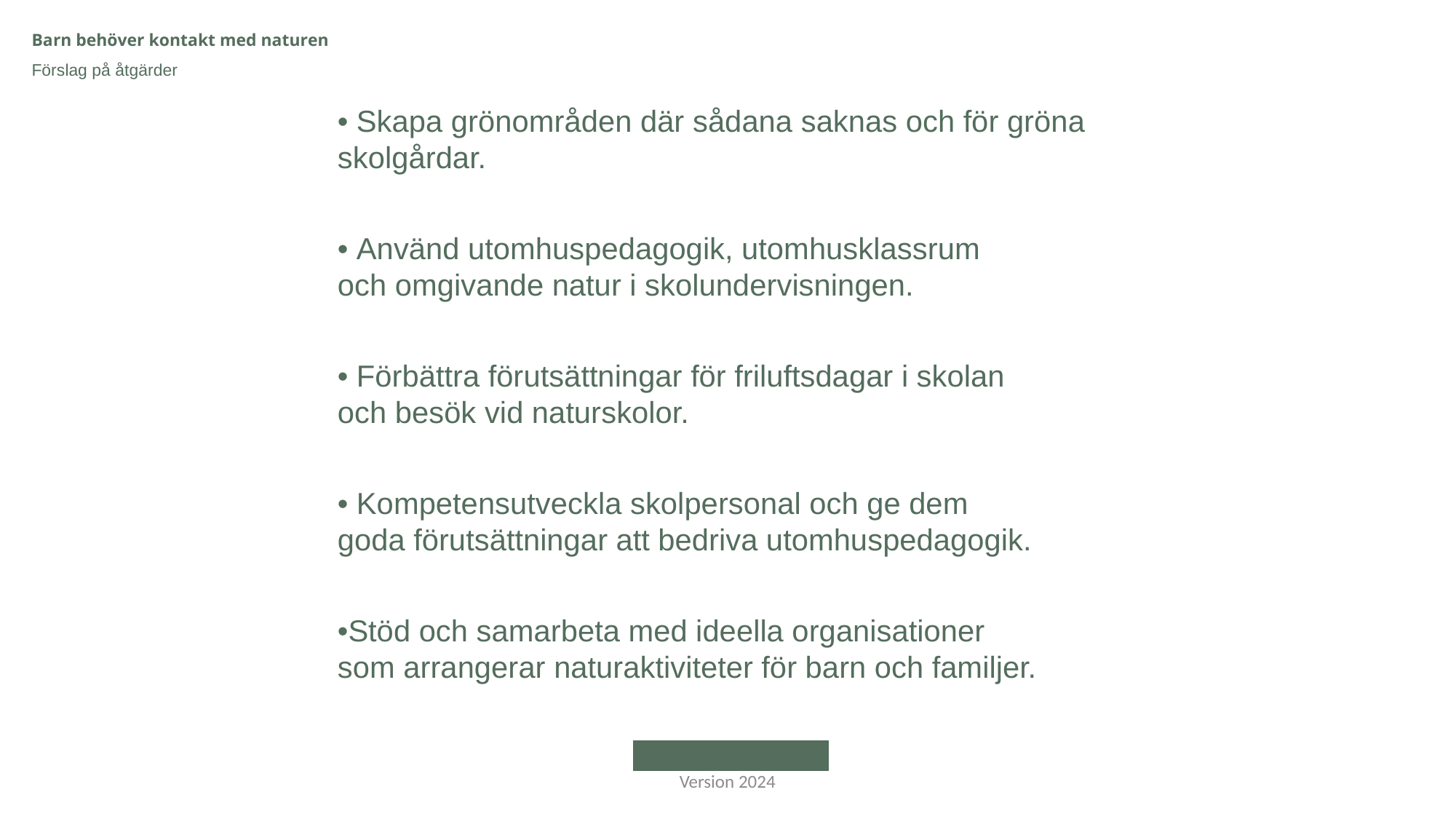

Barn behöver kontakt med naturen
Förslag på åtgärder
• Skapa grönområden där sådana saknas och för gröna skolgårdar.

• Använd utomhuspedagogik, utomhusklassrum
och omgivande natur i skolundervisningen.

• Förbättra förutsättningar för friluftsdagar i skolan
och besök vid naturskolor.

• Kompetensutveckla skolpersonal och ge dem
goda förutsättningar att bedriva utomhuspedagogik.

•Stöd och samarbeta med ideella organisationer
som arrangerar naturaktiviteter för barn och familjer.
Version 2024